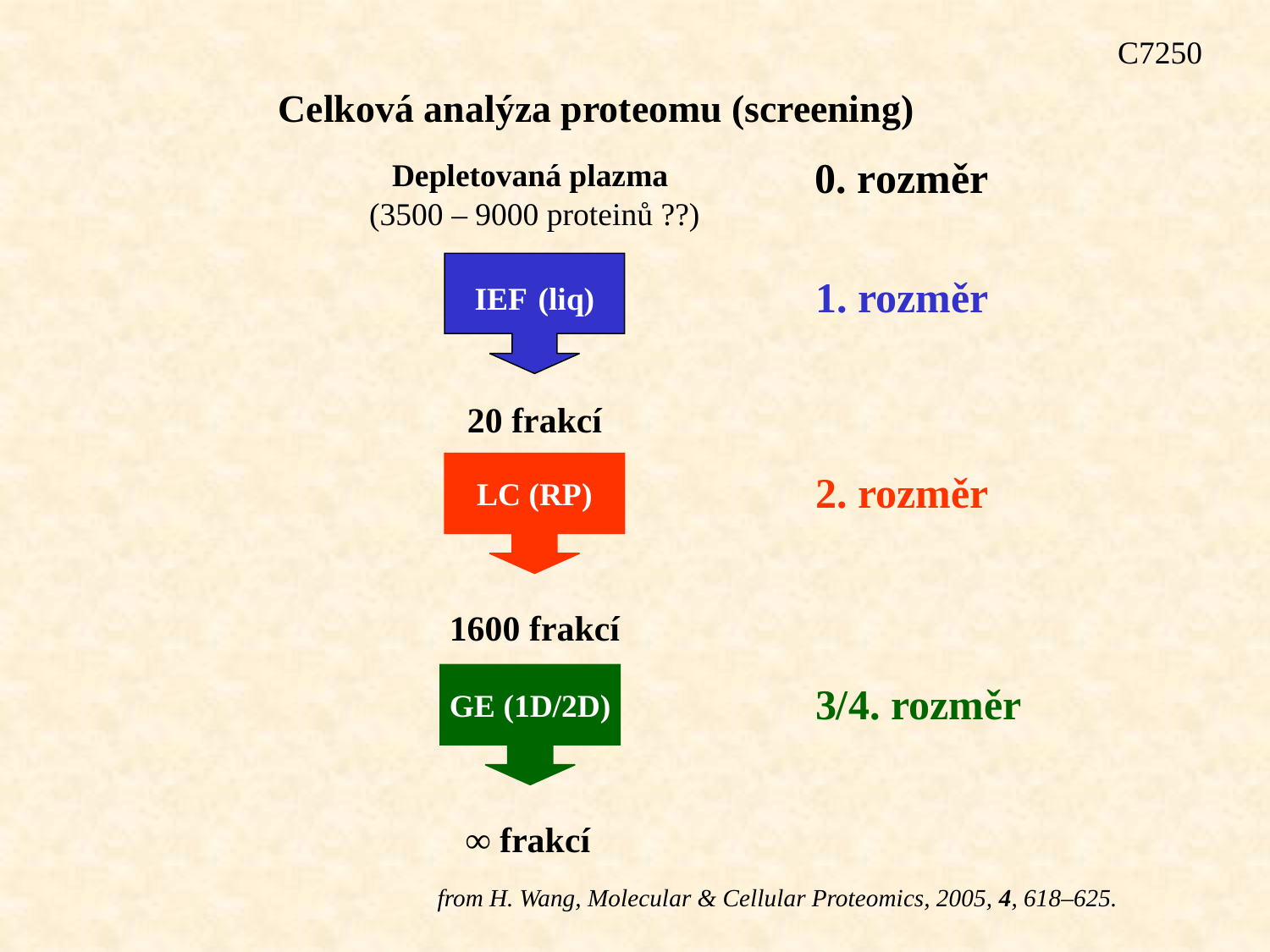

C7250
Celková analýza proteomu (screening)

Depletovaná plazma
(3500 – 9000 proteinů ??)
0. rozměr
IEF (liq)
1. rozměr
20 frakcí
LC (RP)
2. rozměr
1600 frakcí
GE (1D/2D)
3/4. rozměr
∞ frakcí
from H. Wang, Molecular & Cellular Proteomics, 2005, 4, 618–625.